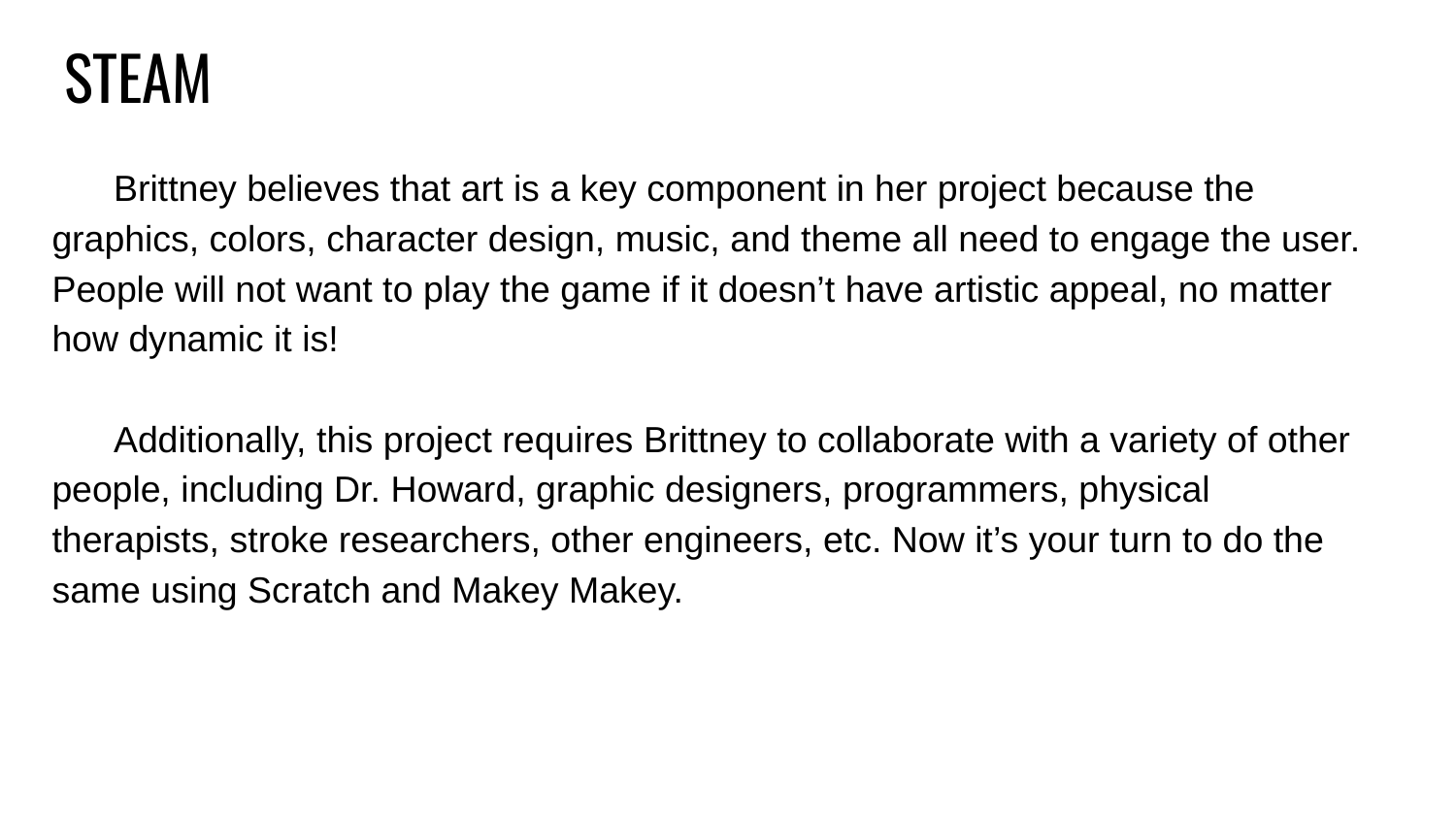

# STEAM
Brittney believes that art is a key component in her project because the graphics, colors, character design, music, and theme all need to engage the user. People will not want to play the game if it doesn’t have artistic appeal, no matter how dynamic it is!

Additionally, this project requires Brittney to collaborate with a variety of other people, including Dr. Howard, graphic designers, programmers, physical therapists, stroke researchers, other engineers, etc. Now it’s your turn to do the same using Scratch and Makey Makey.